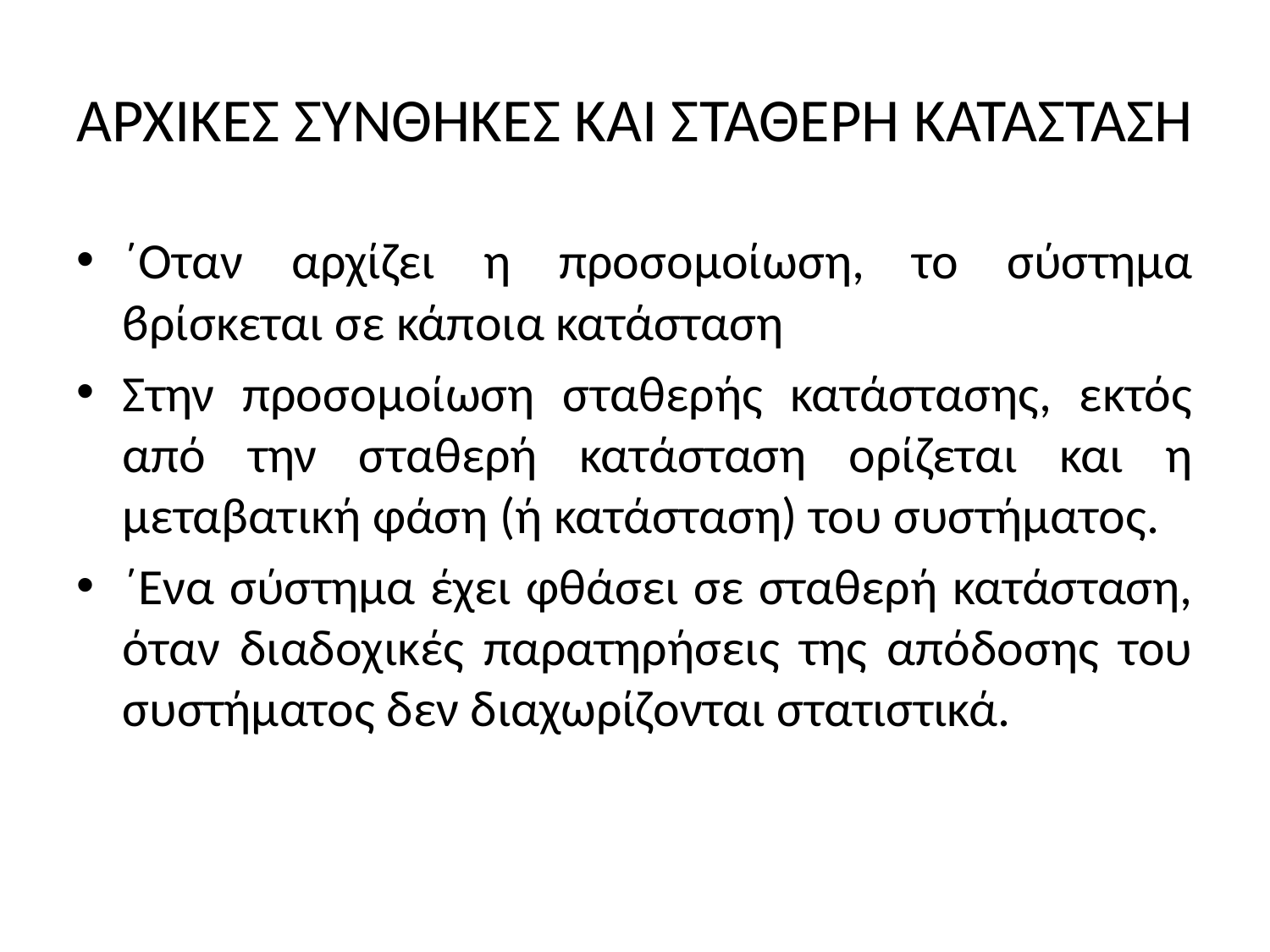

# ΑΡΧΙΚΕΣ ΣΥΝΘΗΚΕΣ ΚΑΙ ΣΤΑΘΕΡΗ ΚΑΤΑΣΤΑΣΗ
΄Οταν αρχίζει η προσοµοίωση, το σύστηµα ϐρίσκεται σε κάποια κατάσταση
Στην προσοµοίωση σταθερής κατάστασης, εκτός από την σταθερή κατάσταση ορίζεται και η µεταβατική φάση (ή κατάσταση) του συστήµατος.
΄Ενα σύστηµα έχει φθάσει σε σταθερή κατάσταση, όταν διαδοχικές παρατηρήσεις της απόδοσης του συστήµατος δεν διαχωρίζονται στατιστικά.